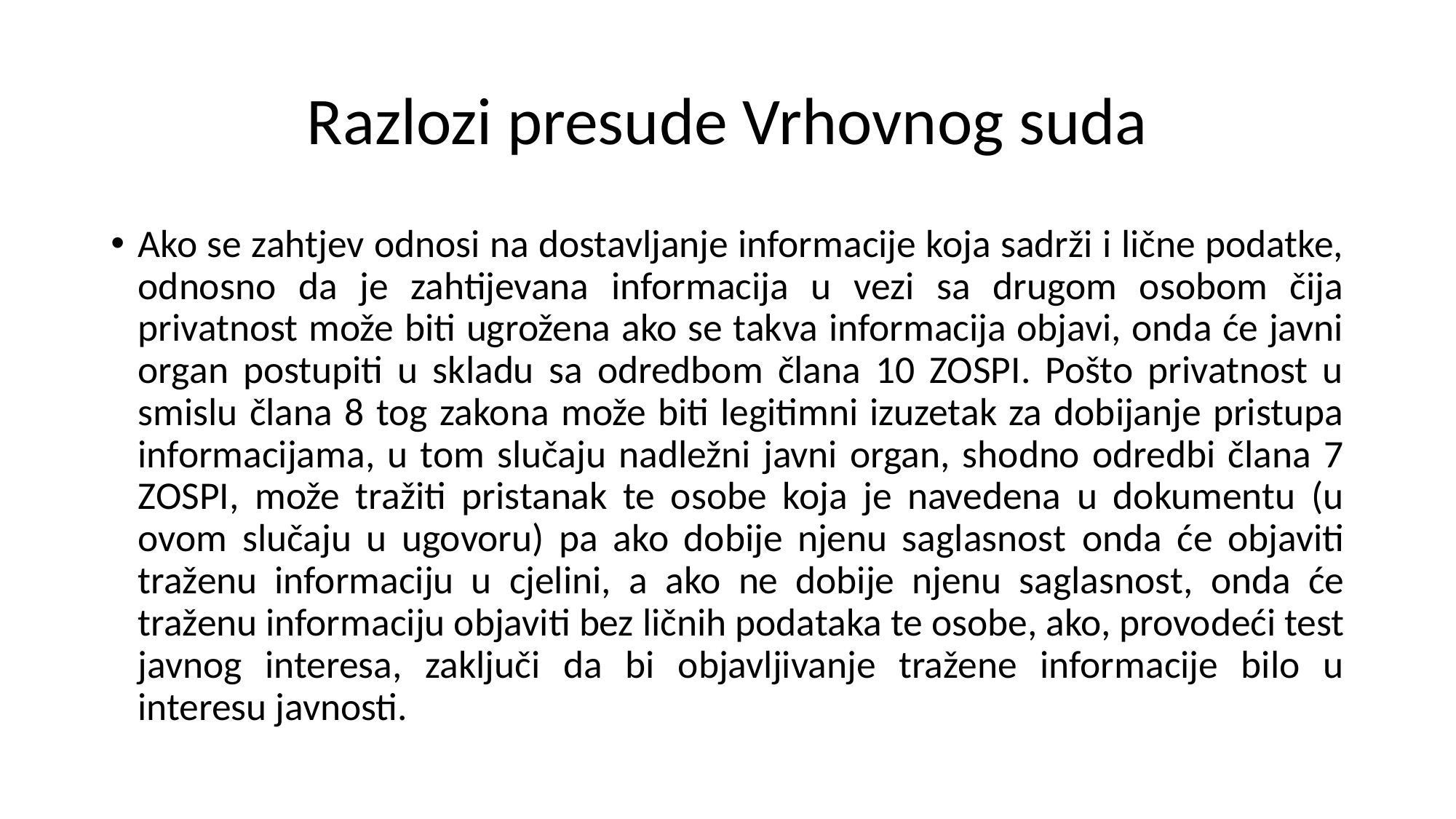

# Razlozi presude Vrhovnog suda
Ako se zahtjev odnosi na dostavljanje informacije koja sadrži i lične podatke, odnosno da je zahtijevana informacija u vezi sa drugom osobom čija privatnost može biti ugrožena ako se takva informacija objavi, onda će javni organ postupiti u skladu sa odredbom člana 10 ZOSPI. Pošto privatnost u smislu člana 8 tog zakona može biti legitimni izuzetak za dobijanje pristupa informacijama, u tom slučaju nadležni javni organ, shodno odredbi člana 7 ZOSPI, može tražiti pristanak te osobe koja je navedena u dokumentu (u ovom slučaju u ugovoru) pa ako dobije njenu saglasnost onda će objaviti traženu informaciju u cjelini, a ako ne dobije njenu saglasnost, onda će traženu informaciju objaviti bez ličnih podataka te osobe, ako, provodeći test javnog interesa, zaključi da bi objavljivanje tražene informacije bilo u interesu javnosti.